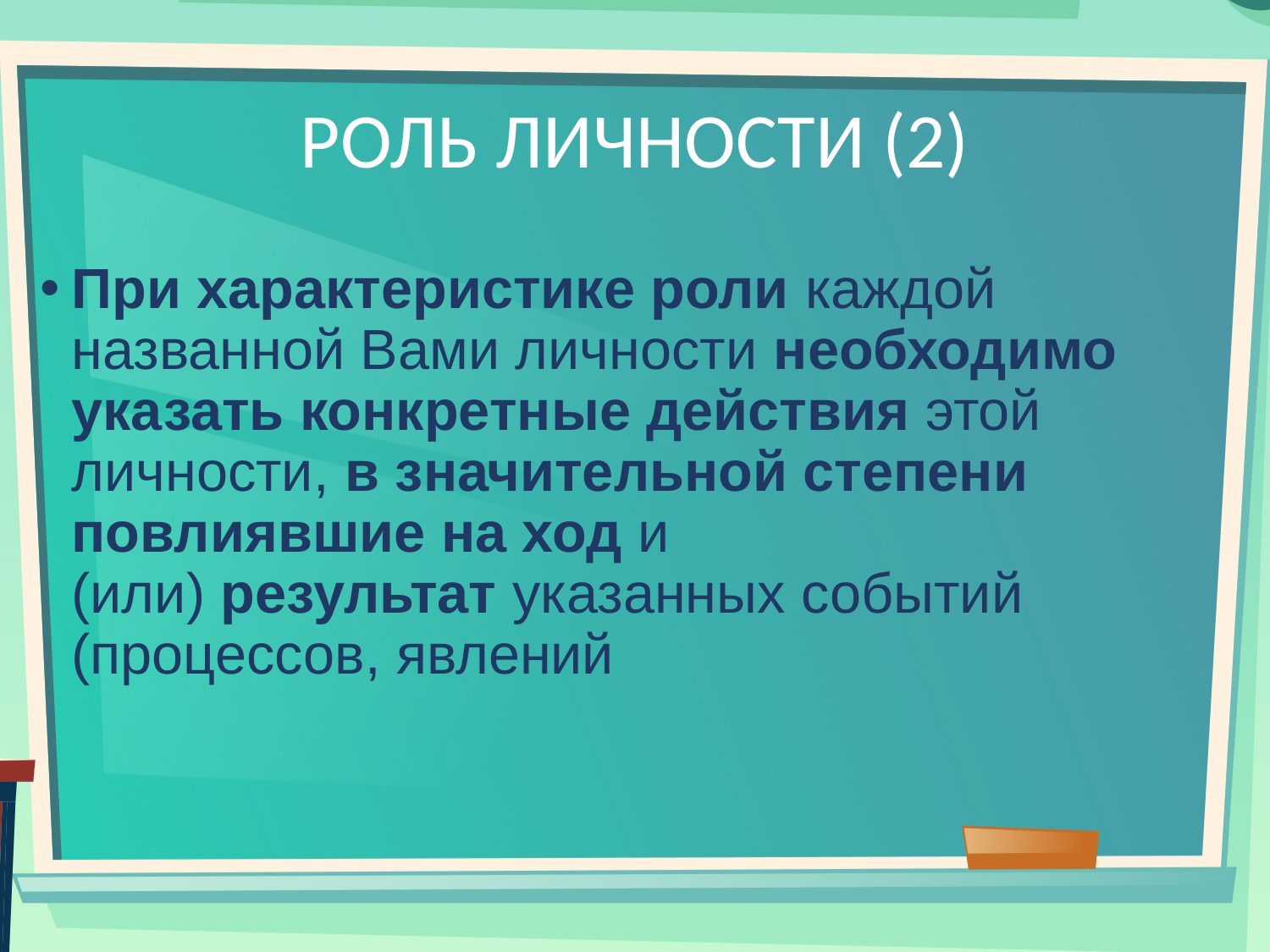

# РОЛЬ ЛИЧНОСТИ (2)
При характеристике роли каждой названной Вами личности необходимо указать конкретные действия этой личности, в значительной степени повлиявшие на ход и (или) результат указанных событий (процессов, явлений